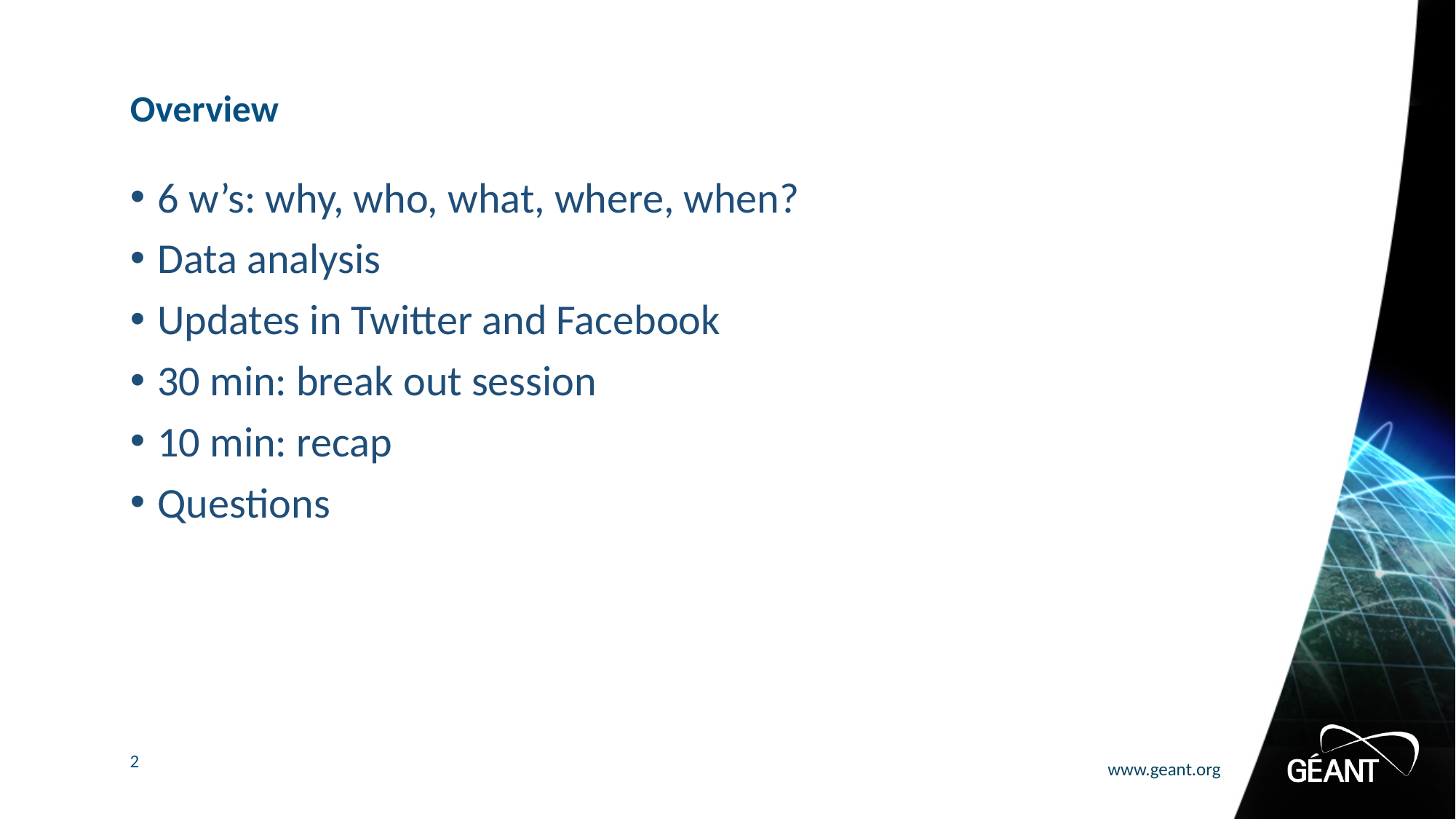

# Overview
6 w’s: why, who, what, where, when?
Data analysis
Updates in Twitter and Facebook
30 min: break out session
10 min: recap
Questions